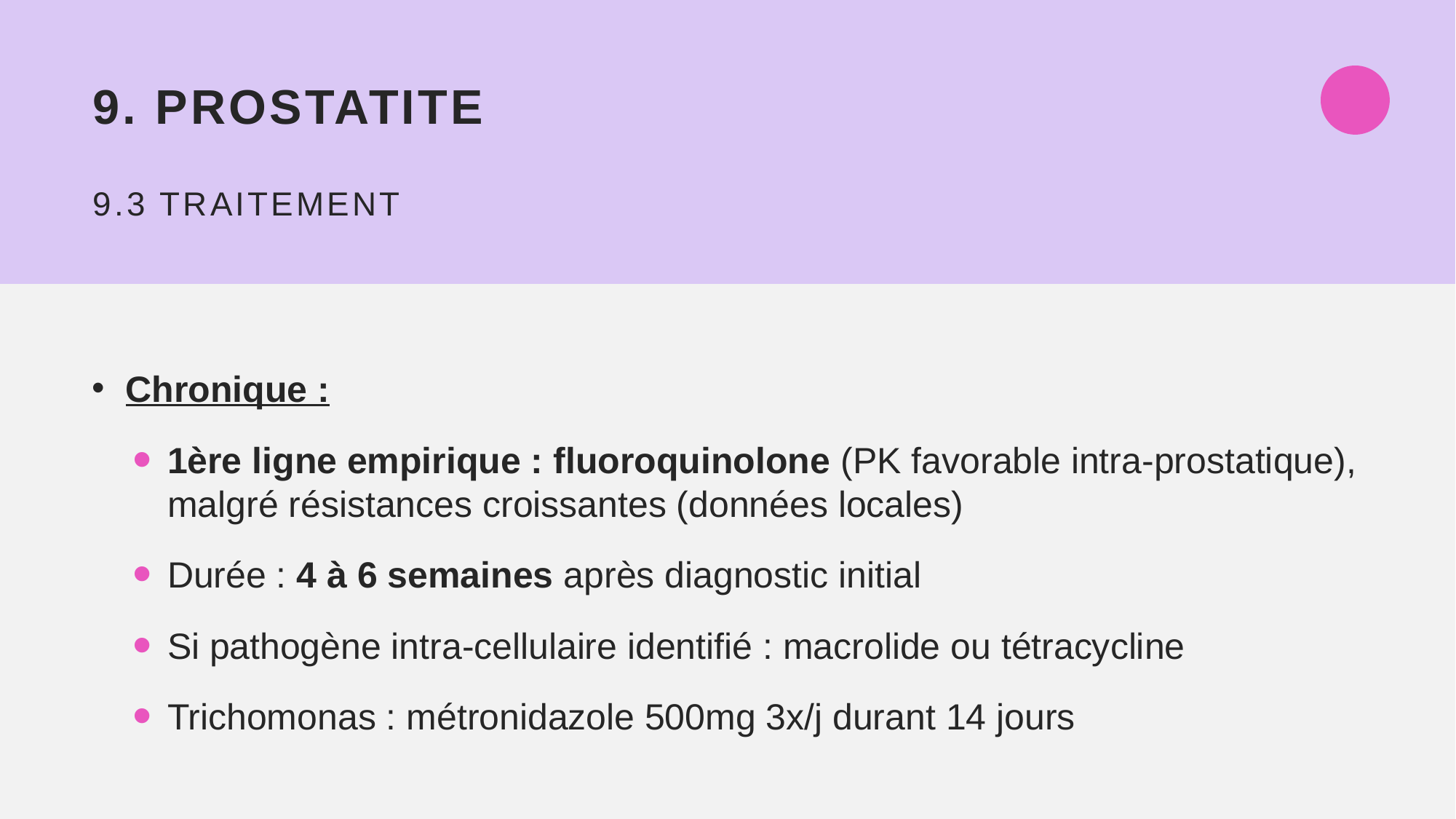

# 9. Prostatite 9.3 Traitement
Chronique :
1ère ligne empirique : fluoroquinolone (PK favorable intra-prostatique), malgré résistances croissantes (données locales)
Durée : 4 à 6 semaines après diagnostic initial
Si pathogène intra-cellulaire identifié : macrolide ou tétracycline
Trichomonas : métronidazole 500mg 3x/j durant 14 jours